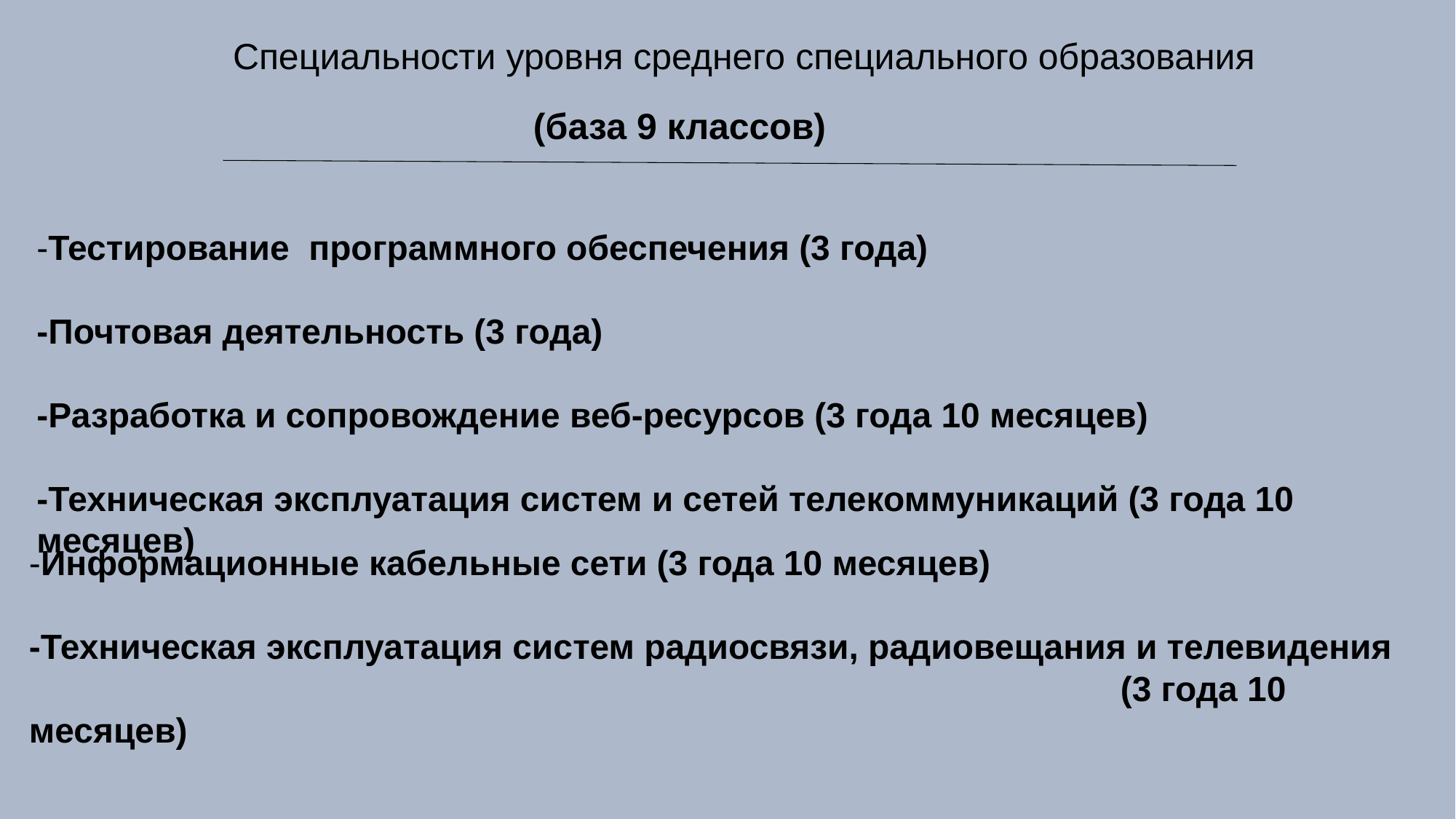

Специальности уровня среднего специального образования
(база 9 классов)

-Тестирование  программного обеспечения (3 года)
-Почтовая деятельность (3 года)

-Разработка и сопровождение веб-ресурсов (3 года 10 месяцев)
-Техническая эксплуатация систем и сетей телекоммуникаций (3 года 10 месяцев)
-Информационные кабельные сети (3 года 10 месяцев)
-Техническая эксплуатация систем радиосвязи, радиовещания и телевидения
										(3 года 10 месяцев)